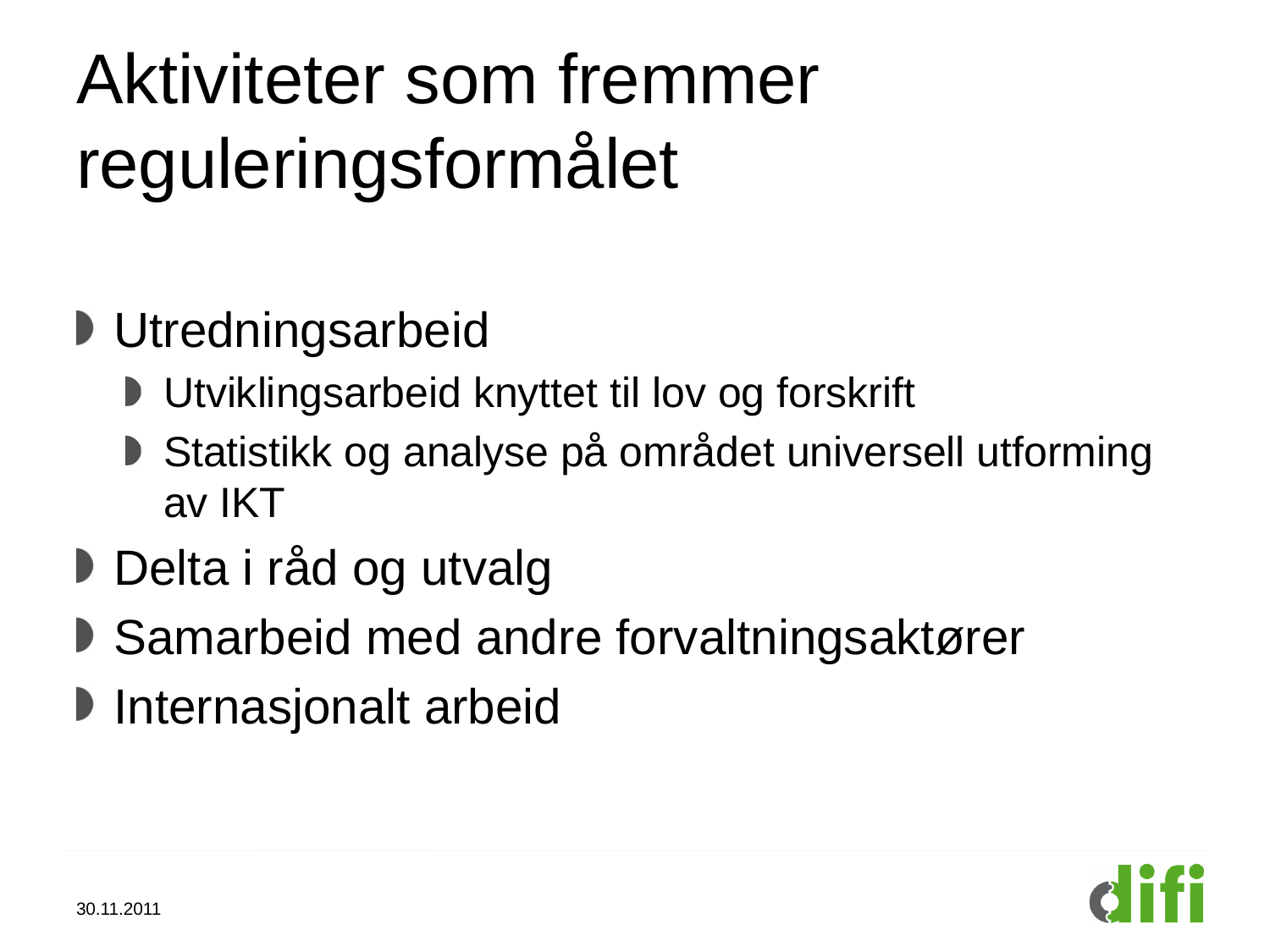

# Aktiviteter som fremmer reguleringsformålet

Utredningsarbeid
Utviklingsarbeid knyttet til lov og forskrift
Statistikk og analyse på området universell utforming av IKT
Delta i råd og utvalg
Samarbeid med andre forvaltningsaktører
Internasjonalt arbeid
30.11.2011